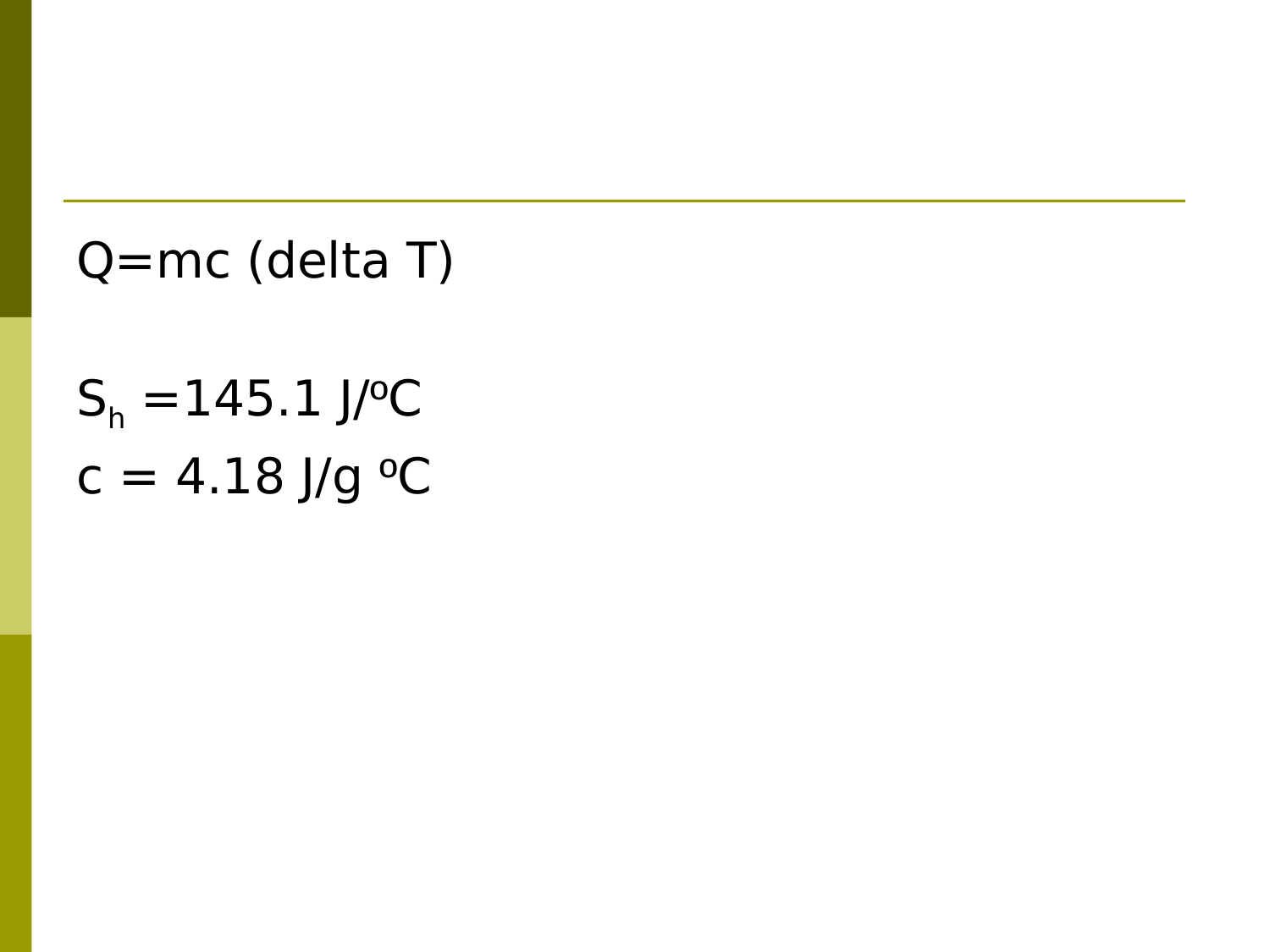

#
Q=mc (delta T)

Sh =145.1 J/ºC
c = 4.18 J/g ºC